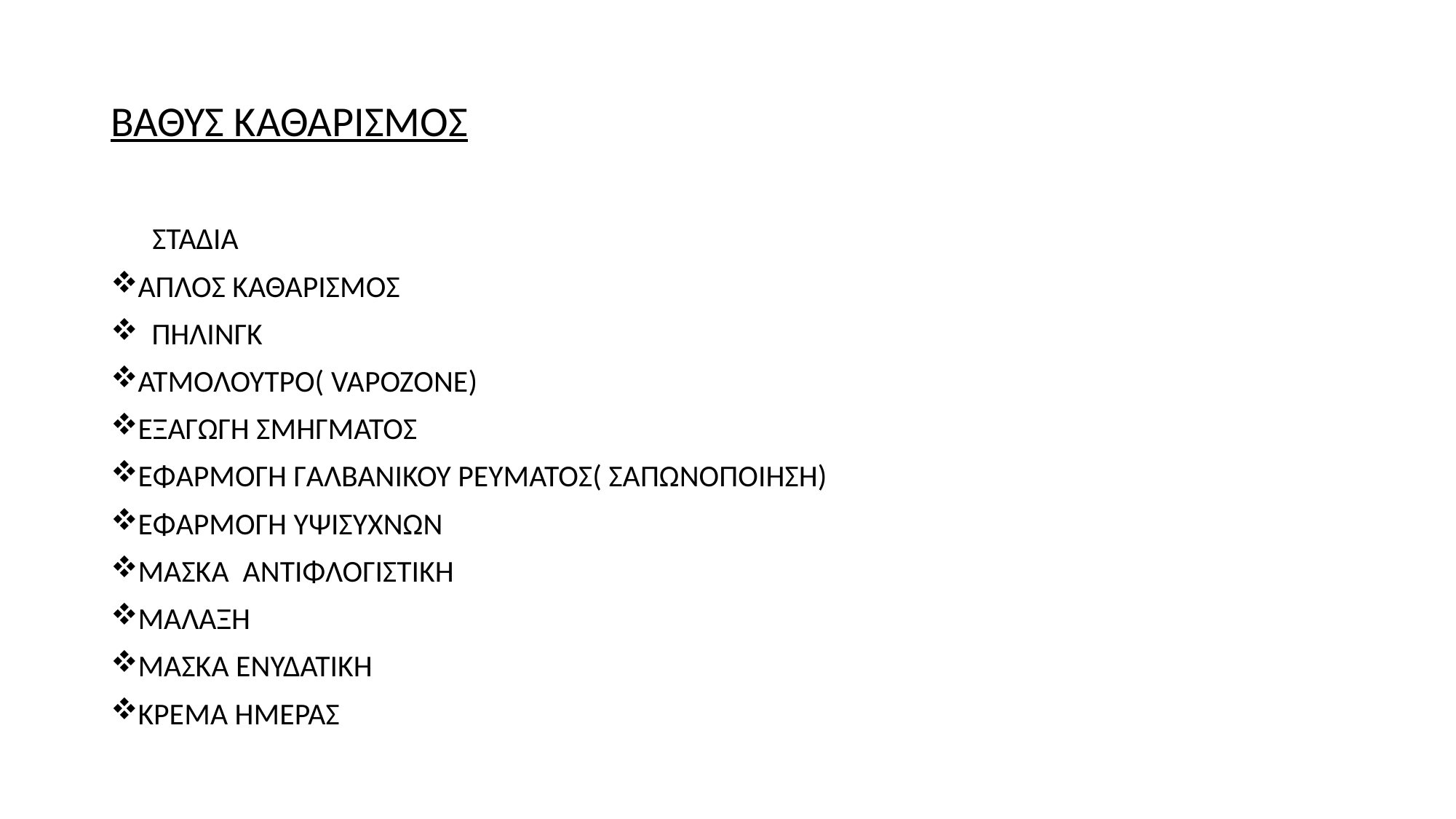

# ΒΑΘΥΣ ΚΑΘΑΡΙΣΜΟΣ
      ΣΤΑΔΙΑ
ΑΠΛΟΣ ΚΑΘΑΡΙΣΜΟΣ
  ΠΗΛΙΝΓΚ
ΑΤΜΟΛΟΥΤΡΟ( VAPOZONE)
ΕΞΑΓΩΓΗ ΣΜΗΓΜΑΤΟΣ
ΕΦΑΡΜΟΓΗ ΓΑΛΒΑΝΙΚΟΥ ΡΕΥΜΑΤΟΣ( ΣΑΠΩΝΟΠΟΙΗΣΗ)
ΕΦΑΡΜΟΓΗ ΥΨΙΣΥΧΝΩΝ
ΜΑΣΚΑ  ΑΝΤΙΦΛΟΓΙΣΤΙΚΗ
ΜΑΛΑΞΗ
ΜΑΣΚΑ ΕΝΥΔΑΤΙΚΗ
ΚΡΕΜΑ ΗΜΕΡΑΣ